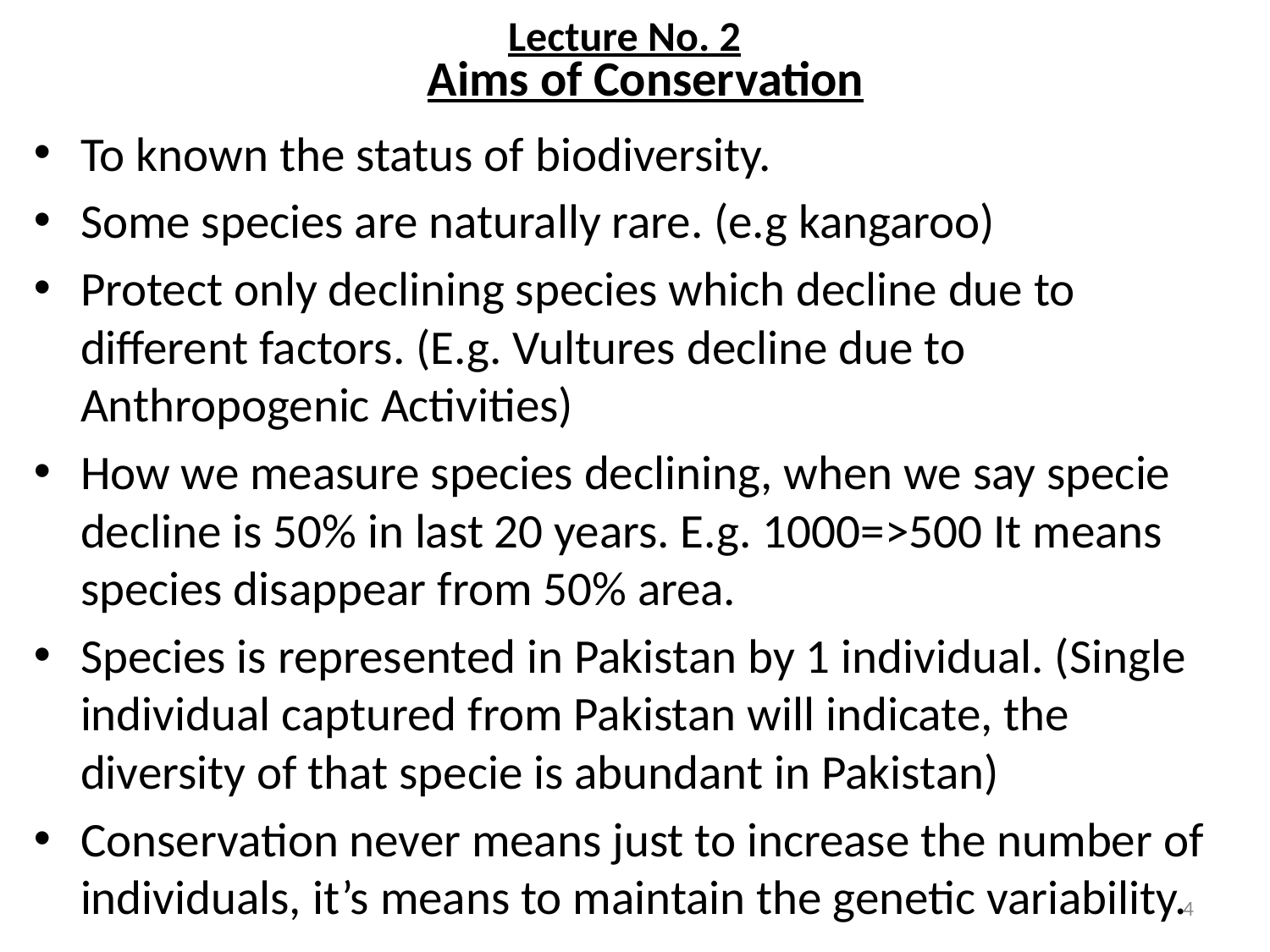

Lecture No. 2
# Aims of Conservation
To known the status of biodiversity.
Some species are naturally rare. (e.g kangaroo)
Protect only declining species which decline due to different factors. (E.g. Vultures decline due to Anthropogenic Activities)
How we measure species declining, when we say specie decline is 50% in last 20 years. E.g. 1000=>500 It means species disappear from 50% area.
Species is represented in Pakistan by 1 individual. (Single individual captured from Pakistan will indicate, the diversity of that specie is abundant in Pakistan)
Conservation never means just to increase the number of individuals, it’s means to maintain the genetic variability.

4